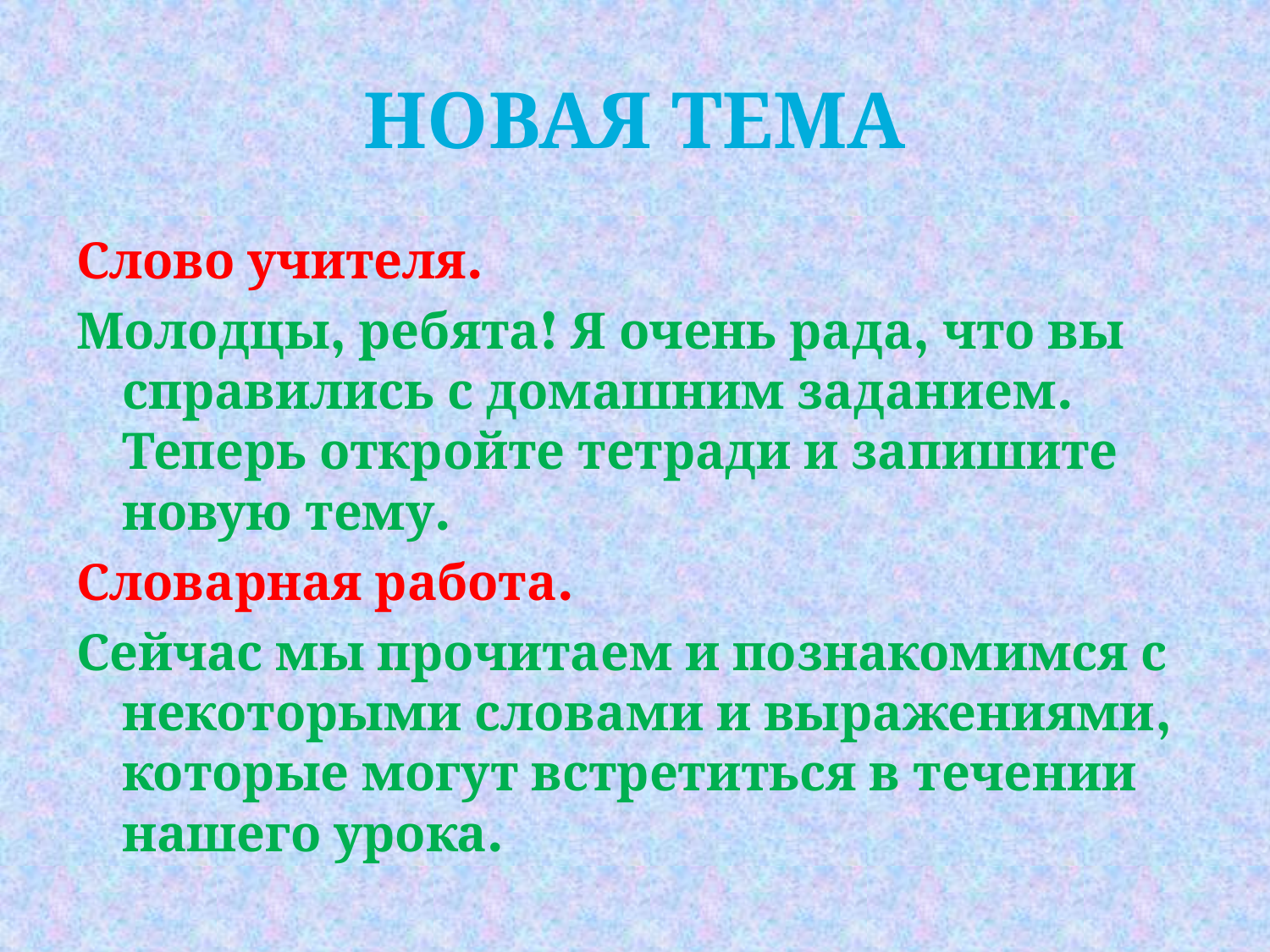

# Новая тема
Слово учителя.
Молодцы, ребята! Я очень рада, что вы справились с домашним заданием. Теперь откройте тетради и запишите новую тему.
Словарная работа.
Сейчас мы прочитаем и познакомимся с некоторыми словами и выражениями, которые могут встретиться в течении нашего урока.